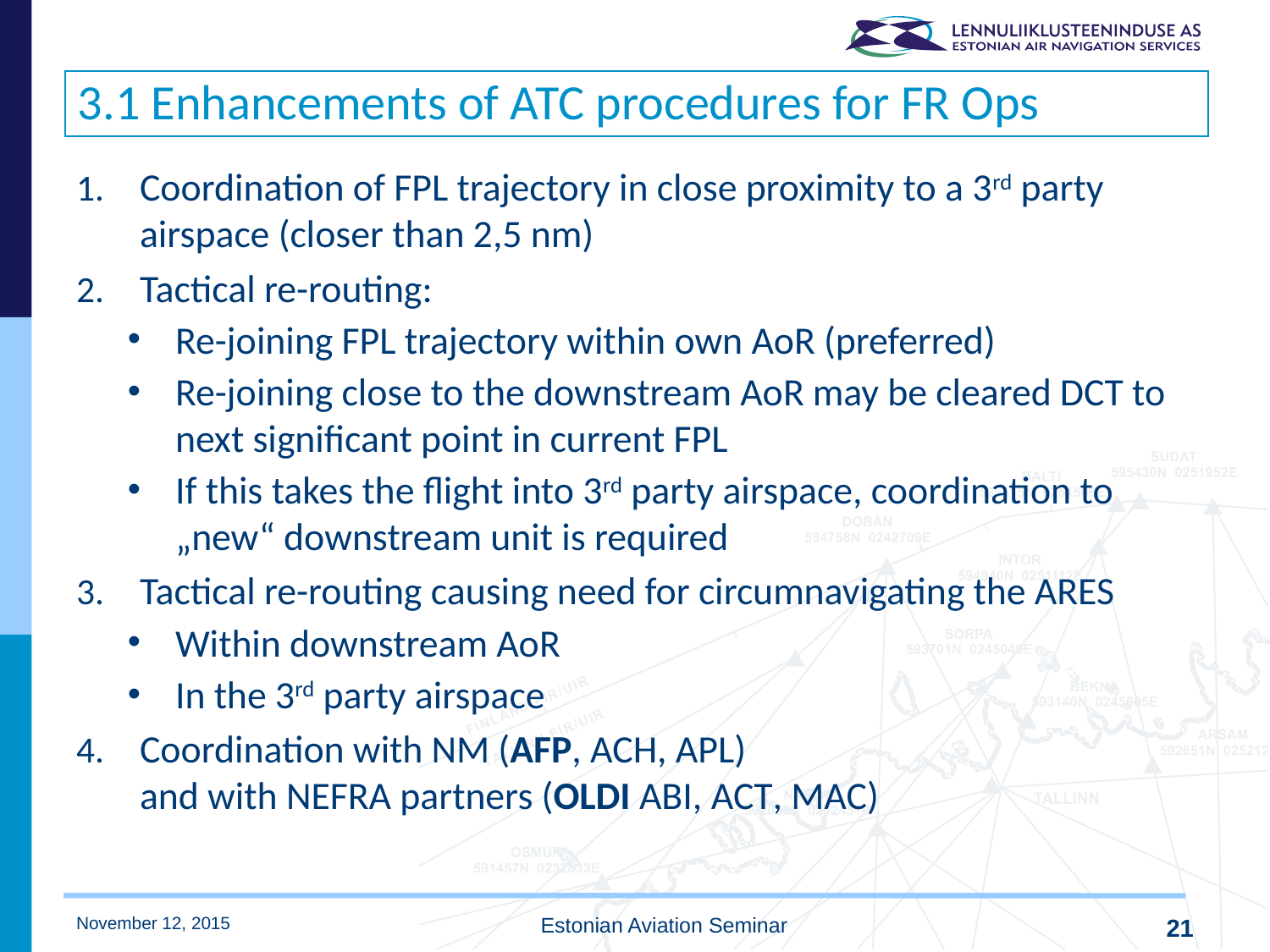

# 3.1 Enhancements of ATC procedures for FR Ops
Coordination of FPL trajectory in close proximity to a 3rd party airspace (closer than 2,5 nm)
Tactical re-routing:
Re-joining FPL trajectory within own AoR (preferred)
Re-joining close to the downstream AoR may be cleared DCT to next significant point in current FPL
If this takes the flight into 3rd party airspace, coordination to „new“ downstream unit is required
Tactical re-routing causing need for circumnavigating the ARES
Within downstream AoR
In the 3rd party airspace
Coordination with NM (AFP, ACH, APL)
and with NEFRA partners (OLDI ABI, ACT, MAC)
November 12, 2015
Estonian Aviation Seminar
21